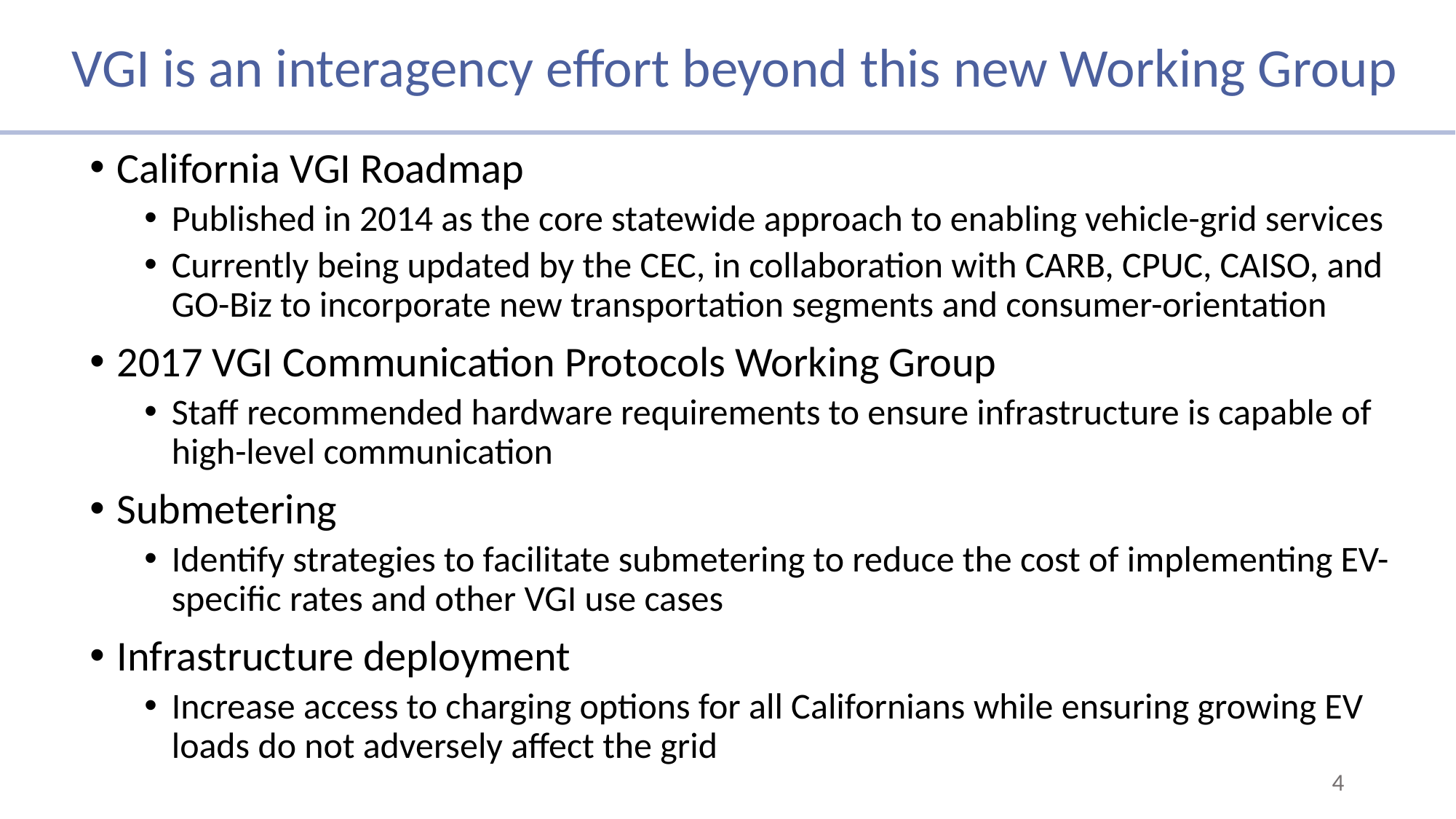

# VGI is an interagency effort beyond this new Working Group
California VGI Roadmap
Published in 2014 as the core statewide approach to enabling vehicle-grid services
Currently being updated by the CEC, in collaboration with CARB, CPUC, CAISO, and GO-Biz to incorporate new transportation segments and consumer-orientation
2017 VGI Communication Protocols Working Group
Staff recommended hardware requirements to ensure infrastructure is capable of high-level communication
Submetering
Identify strategies to facilitate submetering to reduce the cost of implementing EV-specific rates and other VGI use cases
Infrastructure deployment
Increase access to charging options for all Californians while ensuring growing EV loads do not adversely affect the grid

4